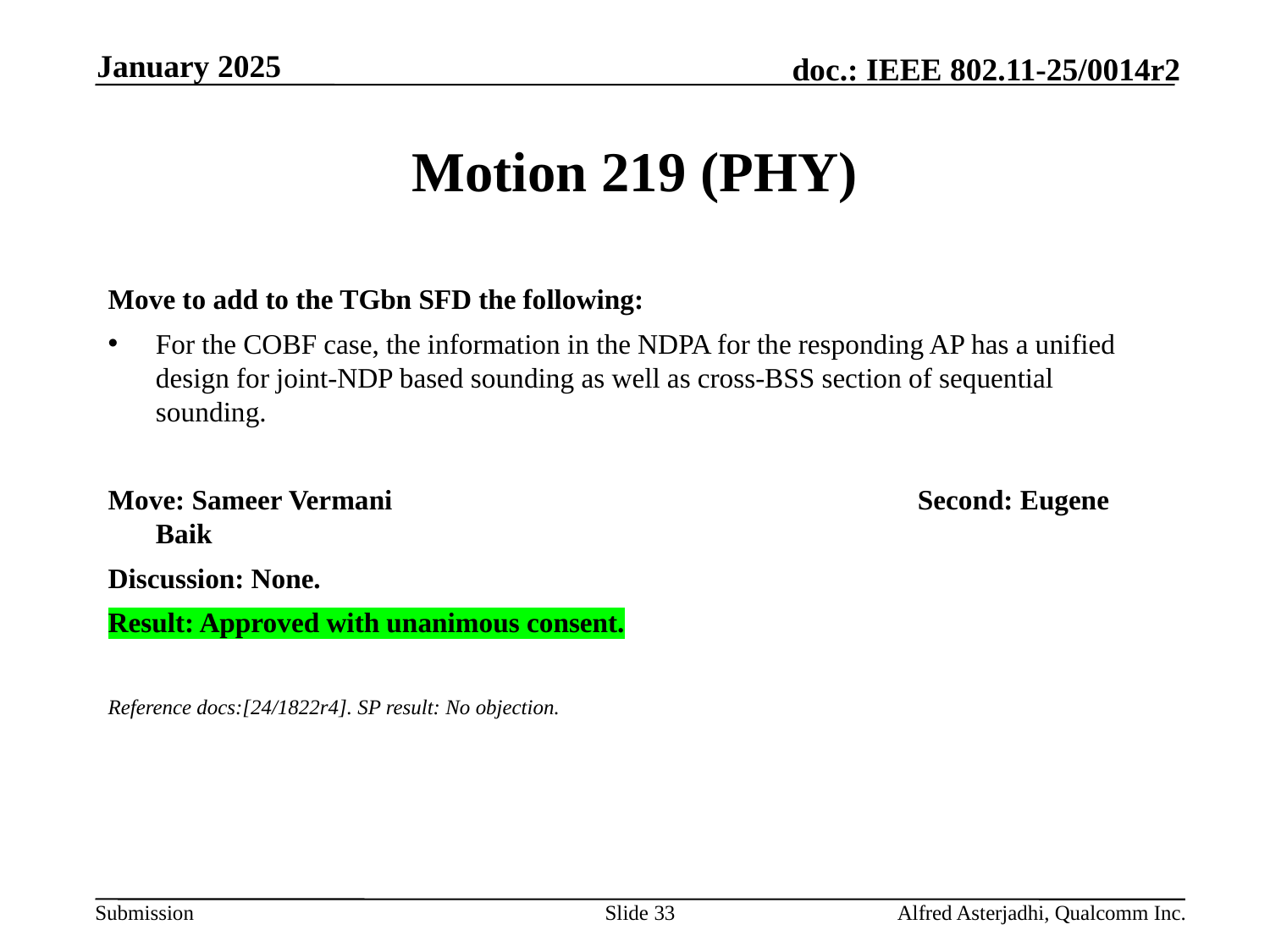

January 2025
# Motion 219 (PHY)
Move to add to the TGbn SFD the following:
For the COBF case, the information in the NDPA for the responding AP has a unified design for joint-NDP based sounding as well as cross-BSS section of sequential sounding.

Move: Sameer Vermani					Second: Eugene Baik
Discussion: None.
Result: Approved with unanimous consent.

Reference docs:[24/1822r4]. SP result: No objection.

Slide 33
Alfred Asterjadhi, Qualcomm Inc.